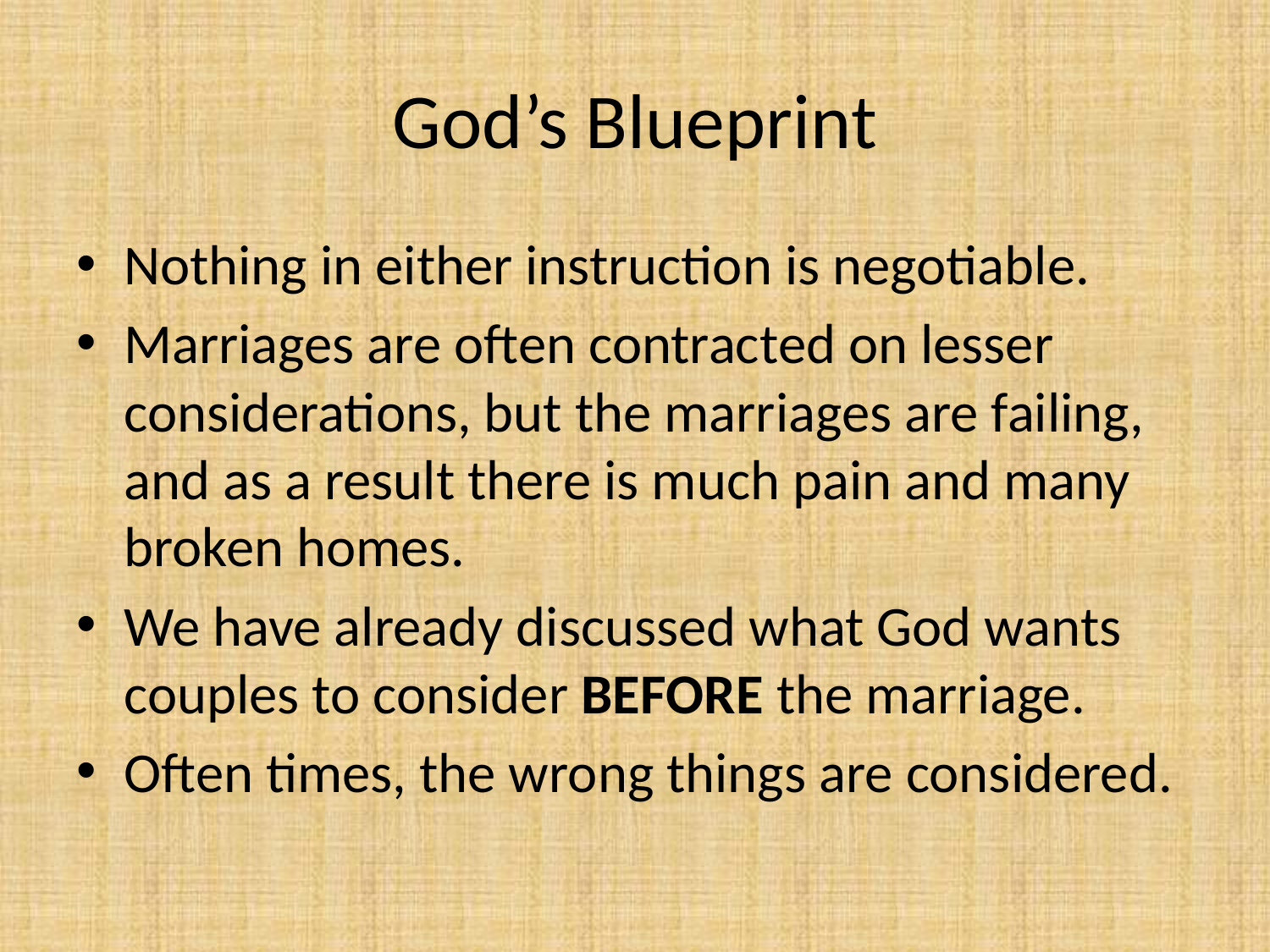

# God’s Blueprint
Nothing in either instruction is negotiable.
Marriages are often contracted on lesser considerations, but the marriages are failing, and as a result there is much pain and many broken homes.
We have already discussed what God wants couples to consider BEFORE the marriage.
Often times, the wrong things are considered.